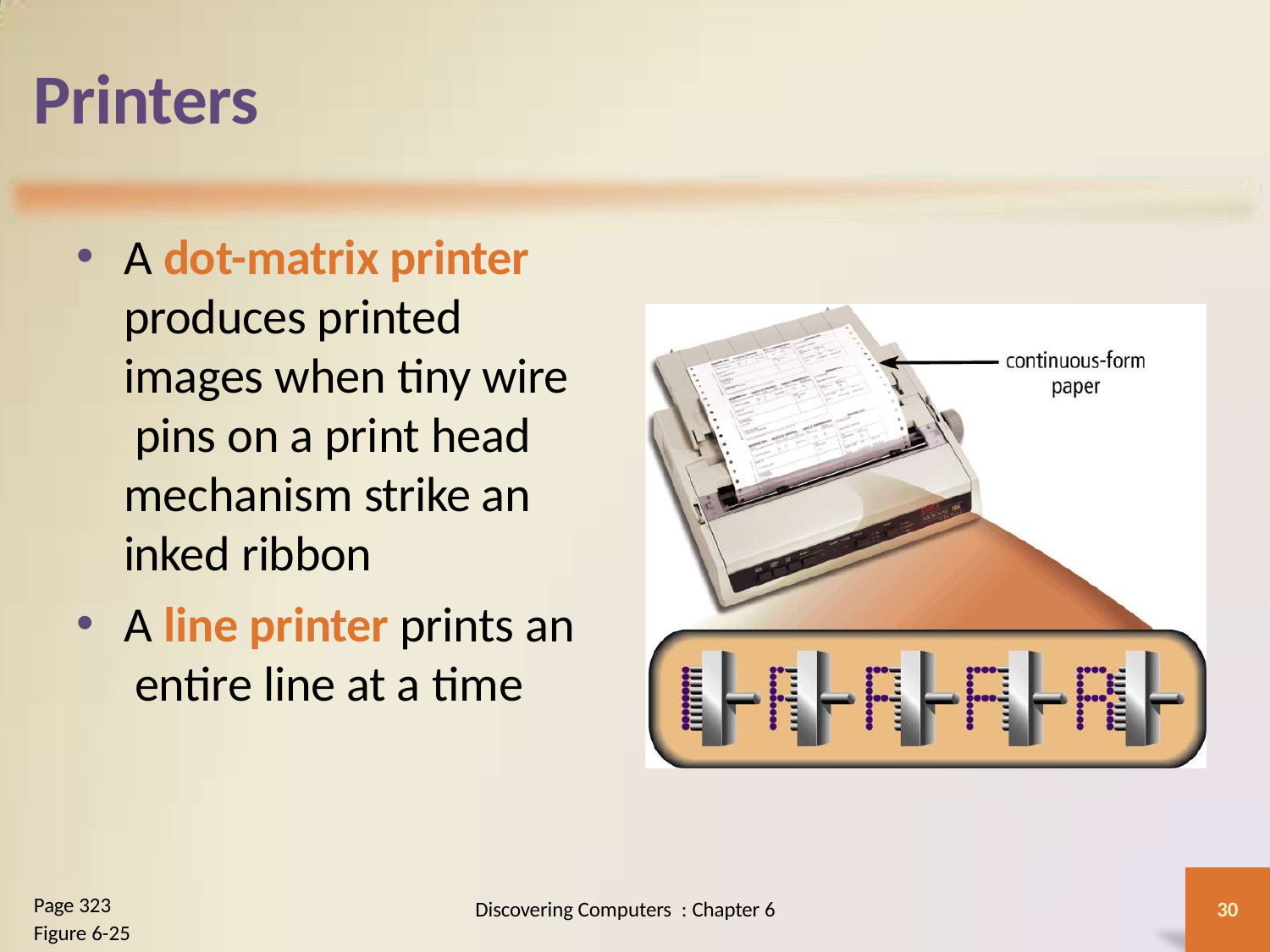

# Printers
A dot-matrix printer  produces printed  images when tiny wire  pins on a print head  mechanism strike an  inked ribbon
A line printer prints an  entire line at a time

Page 323
Discovering Computers  : Chapter 6
30
Figure 6-25